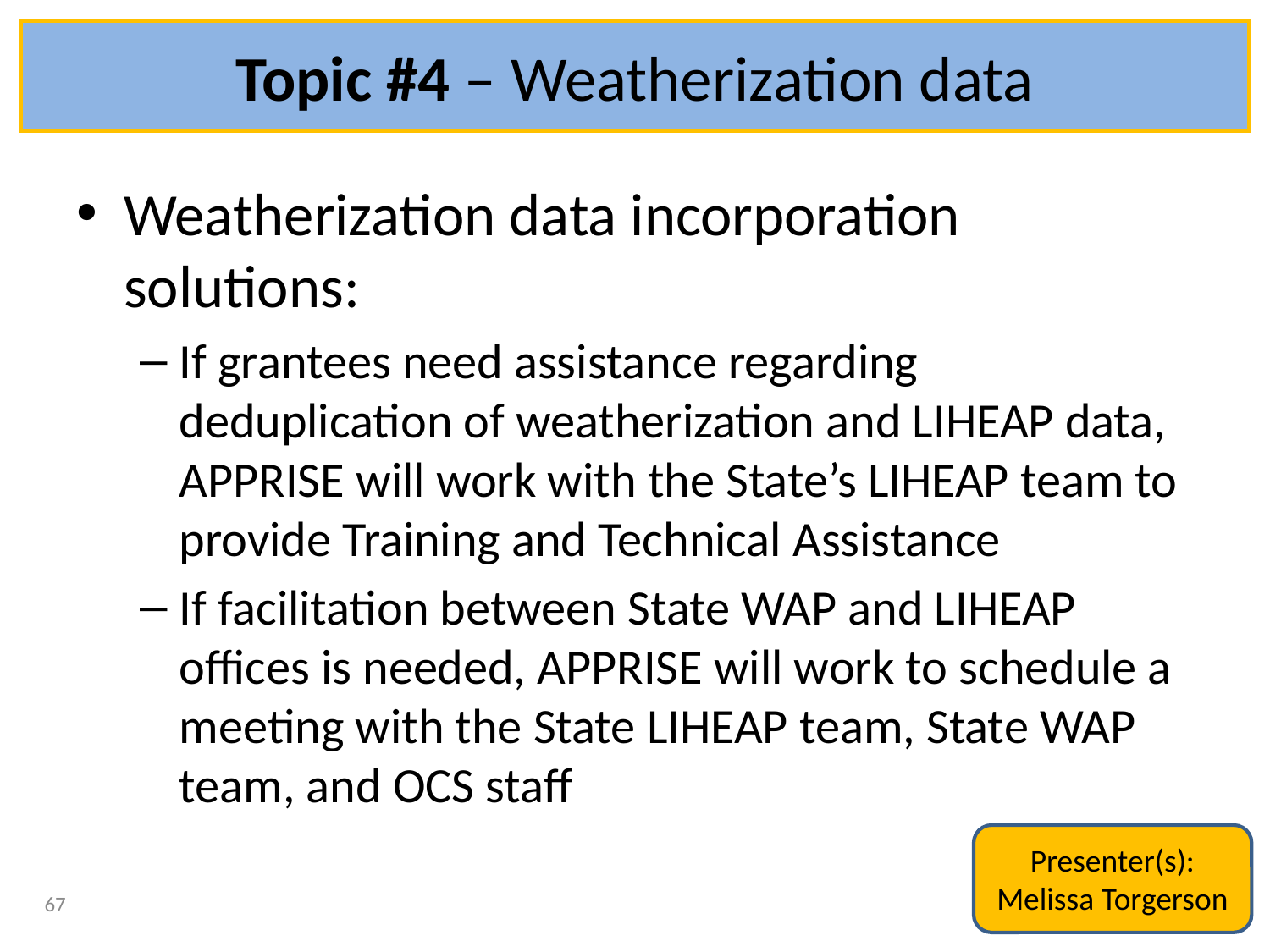

# Topic #4 – Weatherization data
Weatherization data incorporation solutions:
If grantees need assistance regarding deduplication of weatherization and LIHEAP data, APPRISE will work with the State’s LIHEAP team to provide Training and Technical Assistance
If facilitation between State WAP and LIHEAP offices is needed, APPRISE will work to schedule a meeting with the State LIHEAP team, State WAP team, and OCS staff

Presenter(s):
Melissa Torgerson
67